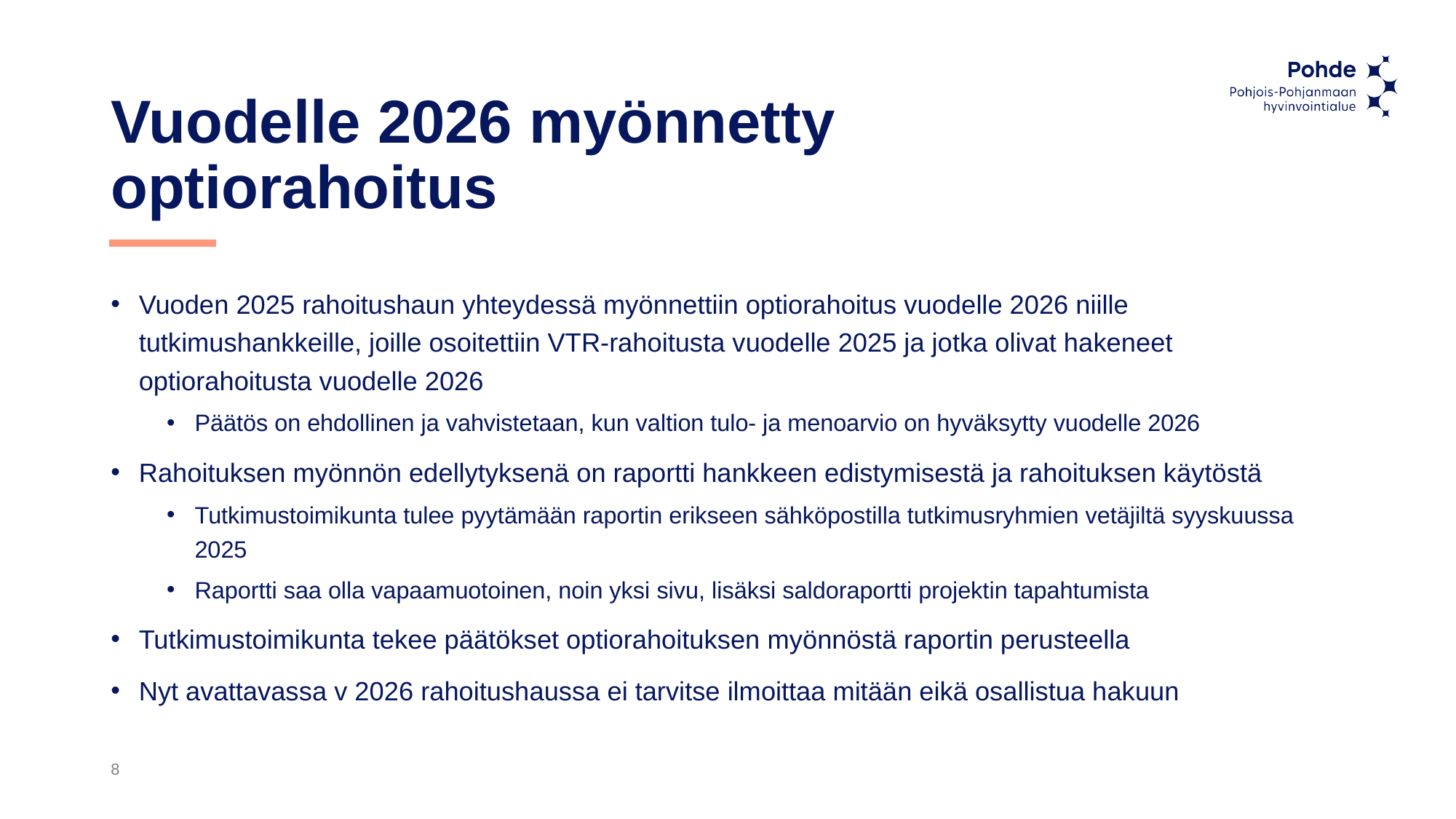

# Vuodelle 2026 myönnetty optiorahoitus
Vuoden 2025 rahoitushaun yhteydessä myönnettiin optiorahoitus vuodelle 2026 niille tutkimushankkeille, joille osoitettiin VTR-rahoitusta vuodelle 2025 ja jotka olivat hakeneet optiorahoitusta vuodelle 2026
Päätös on ehdollinen ja vahvistetaan, kun valtion tulo- ja menoarvio on hyväksytty vuodelle 2026
Rahoituksen myönnön edellytyksenä on raportti hankkeen edistymisestä ja rahoituksen käytöstä
Tutkimustoimikunta tulee pyytämään raportin erikseen sähköpostilla tutkimusryhmien vetäjiltä syyskuussa 2025
Raportti saa olla vapaamuotoinen, noin yksi sivu, lisäksi saldoraportti projektin tapahtumista
Tutkimustoimikunta tekee päätökset optiorahoituksen myönnöstä raportin perusteella
Nyt avattavassa v 2026 rahoitushaussa ei tarvitse ilmoittaa mitään eikä osallistua hakuun
8